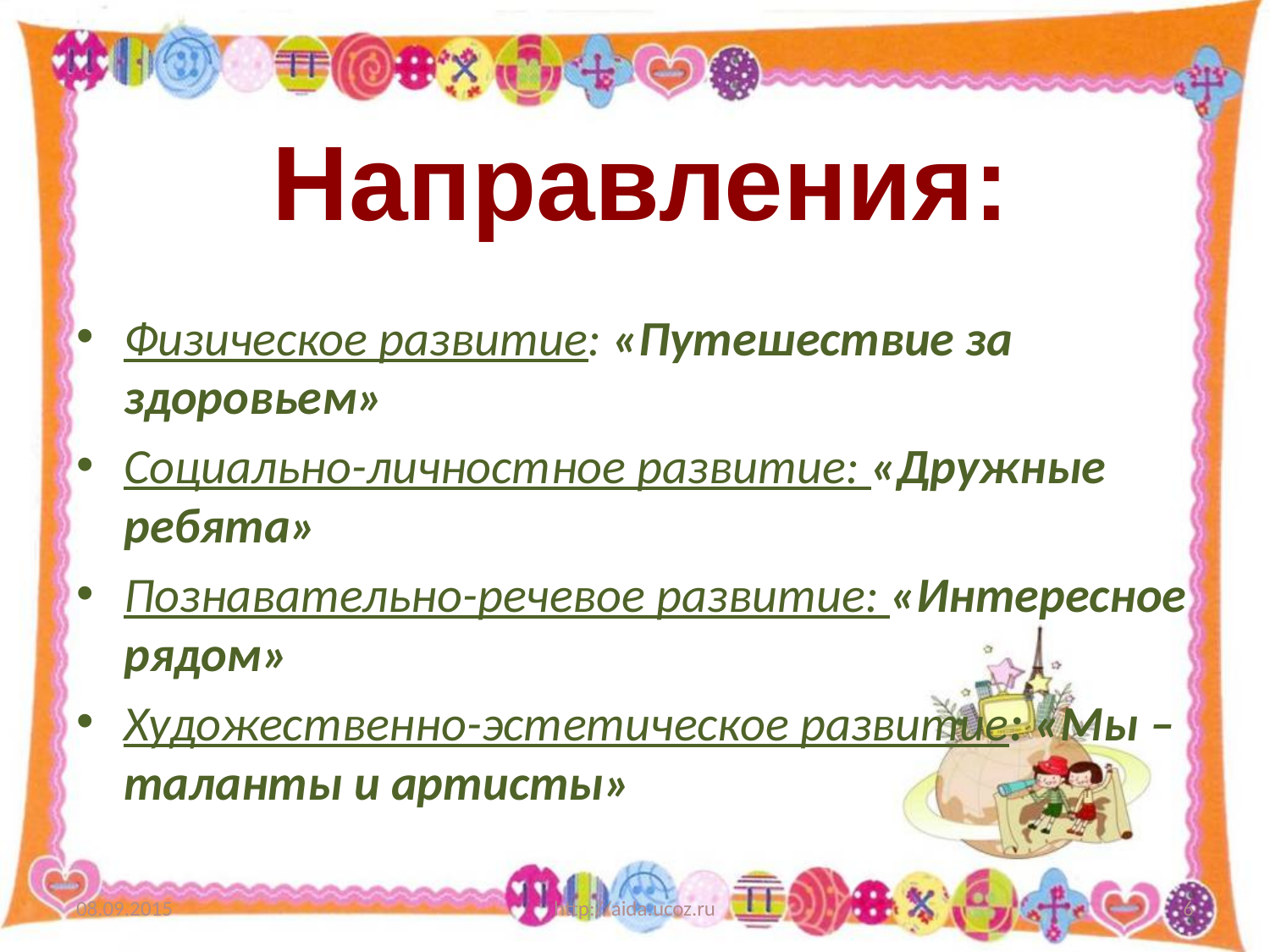

# Направления:

Физическое развитие: «Путешествие за здоровьем»
Социально-личностное развитие: «Дружные ребята»
Познавательно-речевое развитие: «Интересное рядом»
Художественно-эстетическое развитие: «Мы – таланты и артисты»

08.09.2015
http://aida.ucoz.ru
6